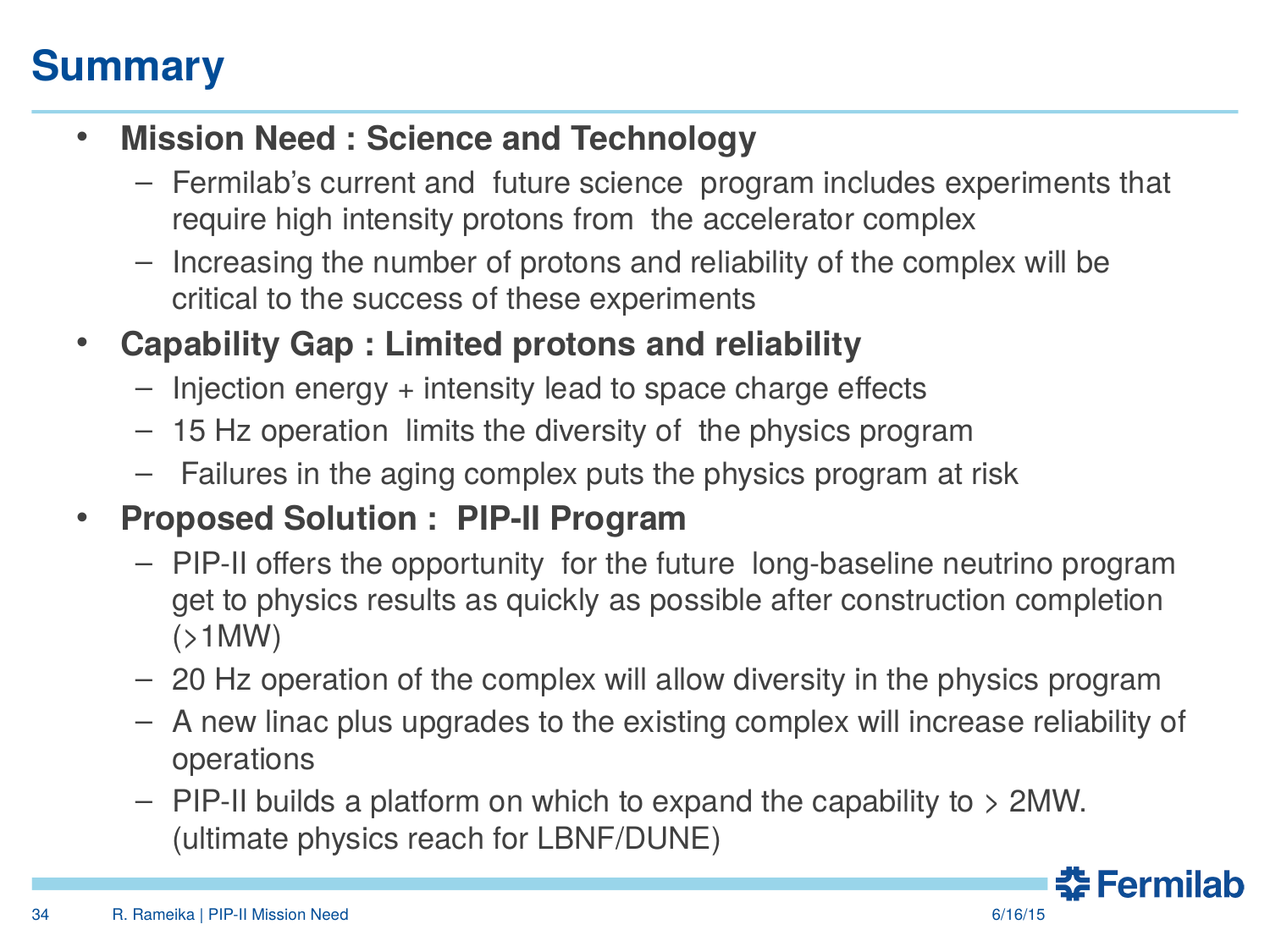

# Summary
Mission Need : Science and Technology
Fermilab’s current and  future science  program includes experiments that  require high intensity protons from  the accelerator complex
Increasing the number of protons and reliability of the complex will be critical to the success of these experiments
Capability Gap : Limited protons and reliability
Injection energy + intensity lead to space charge effects
15 Hz operation  limits the diversity of  the physics program
 Failures in the aging complex puts the physics program at risk
Proposed Solution :  PIP-II Program
PIP-II offers the opportunity  for the future  long-baseline neutrino program get to physics results as quickly as possible after construction completion (>1MW)
20 Hz operation of the complex will allow diversity in the physics program
A new linac plus upgrades to the existing complex will increase reliability of operations
PIP-II builds a platform on which to expand the capability to > 2MW. (ultimate physics reach for LBNF/DUNE)
34
R. Rameika | PIP-II Mission Need
6/16/15